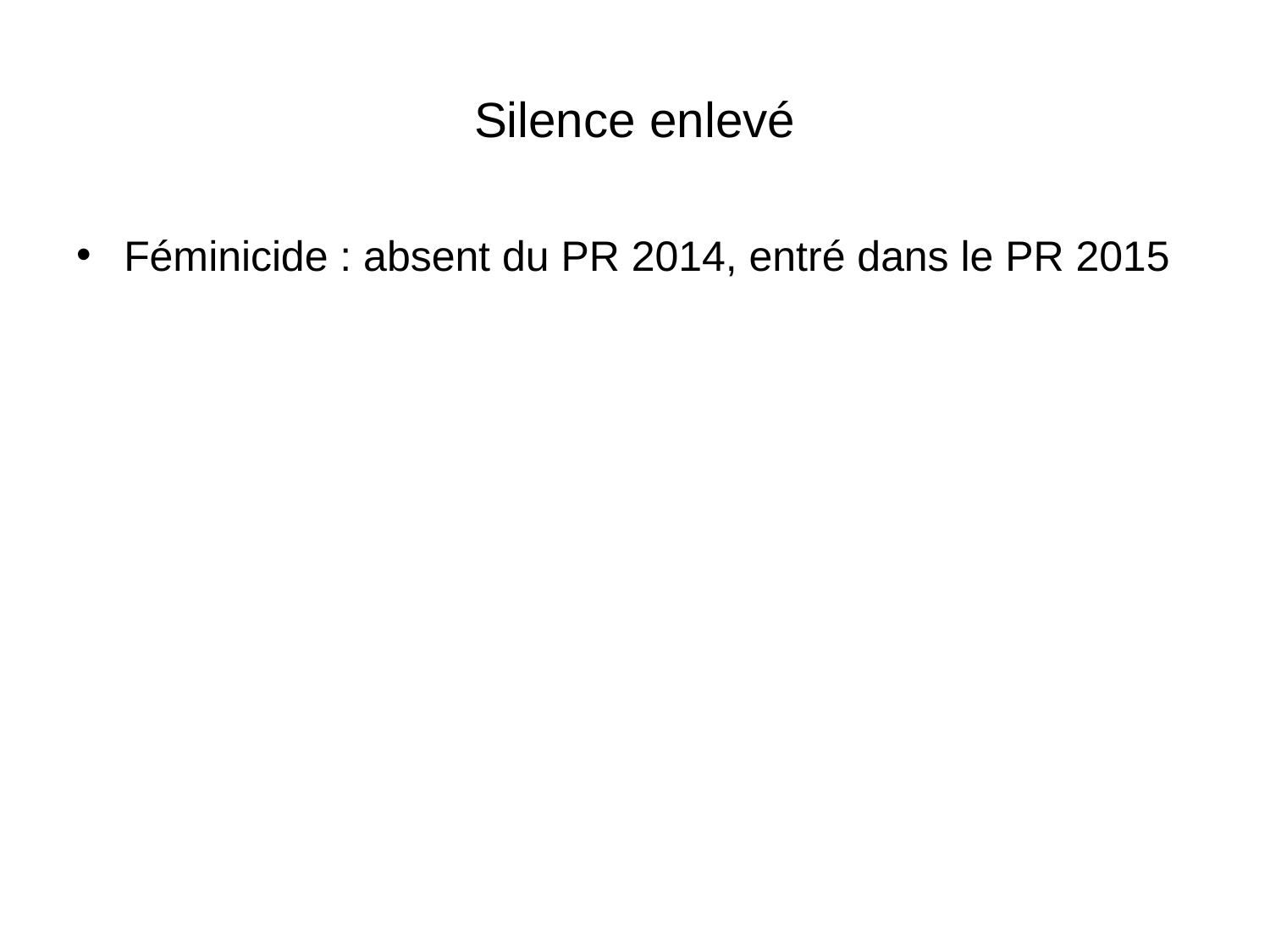

# Silence enlevé
Féminicide : absent du PR 2014, entré dans le PR 2015